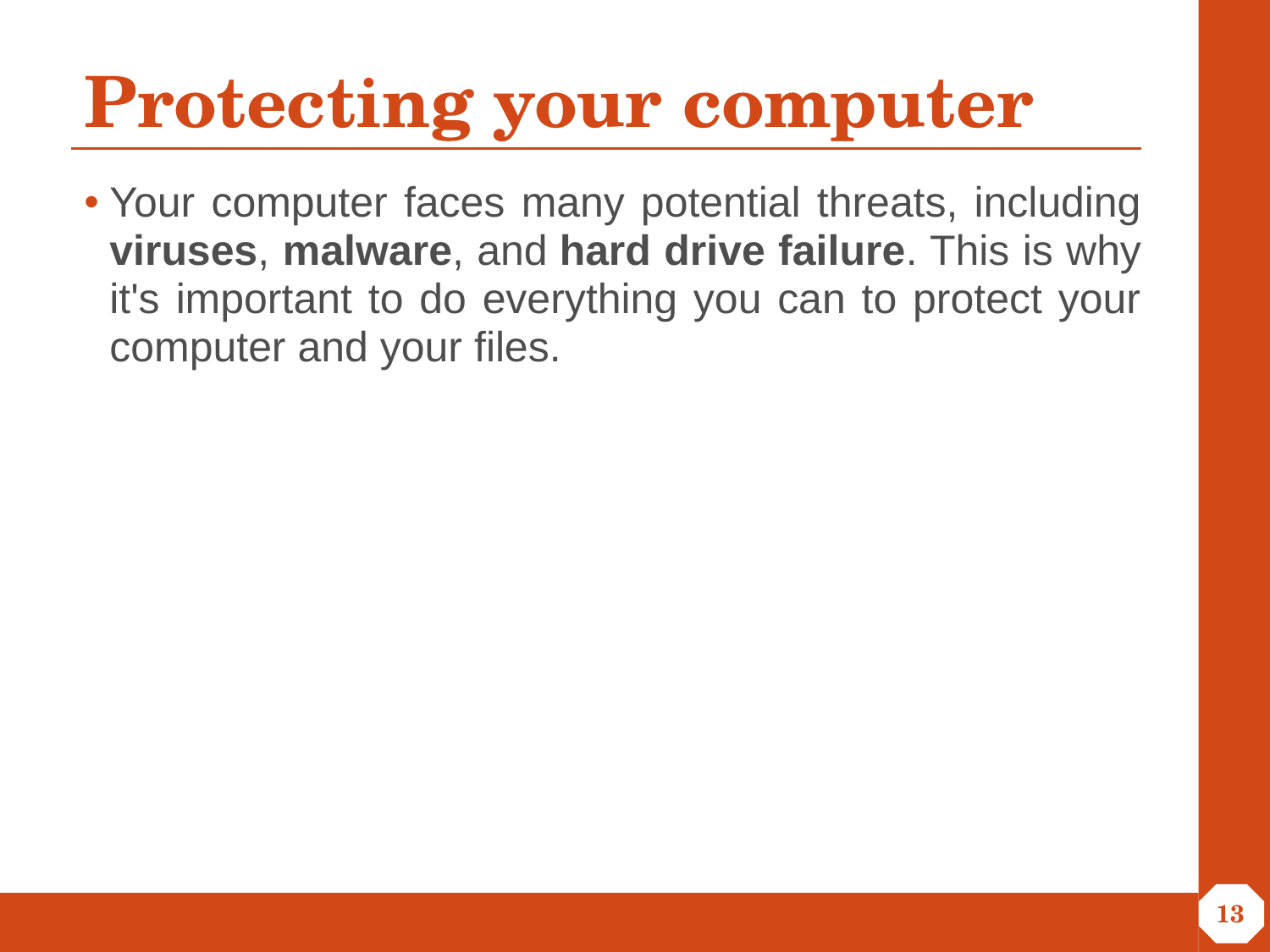

# Protecting your computer
Your computer faces many potential threats, including viruses, malware, and hard drive failure. This is why it's important to do everything you can to protect your computer and your files.
13